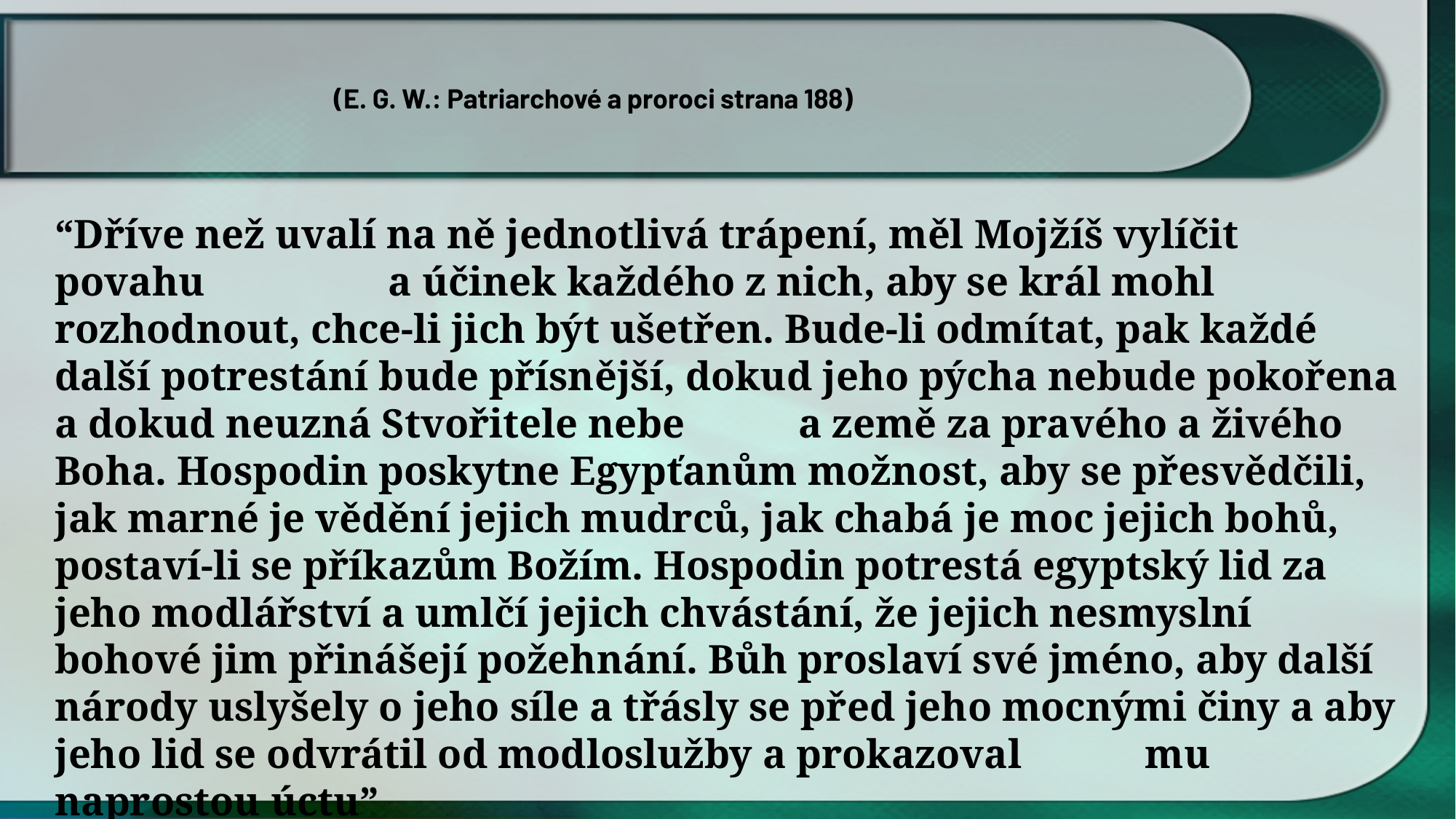

(E. G. W.: Patriarchové a proroci strana 188)
“Dříve než uvalí na ně jednotlivá trápení, měl Mojžíš vylíčit povahu                  a účinek každého z nich, aby se král mohl rozhodnout, chce-li jich být ušetřen. Bude-li odmítat, pak každé další potrestání bude přísnější, dokud jeho pýcha nebude pokořena a dokud neuzná Stvořitele nebe           a země za pravého a živého Boha. Hospodin poskytne Egypťanům možnost, aby se přesvědčili, jak marné je vědění jejich mudrců, jak chabá je moc jejich bohů, postaví-li se příkazům Božím. Hospodin potrestá egyptský lid za jeho modlářství a umlčí jejich chvástání, že jejich nesmyslní bohové jim přinášejí požehnání. Bůh proslaví své jméno, aby další národy uslyšely o jeho síle a třásly se před jeho mocnými činy a aby jeho lid se odvrátil od modloslužby a prokazoval            mu naprostou úctu”